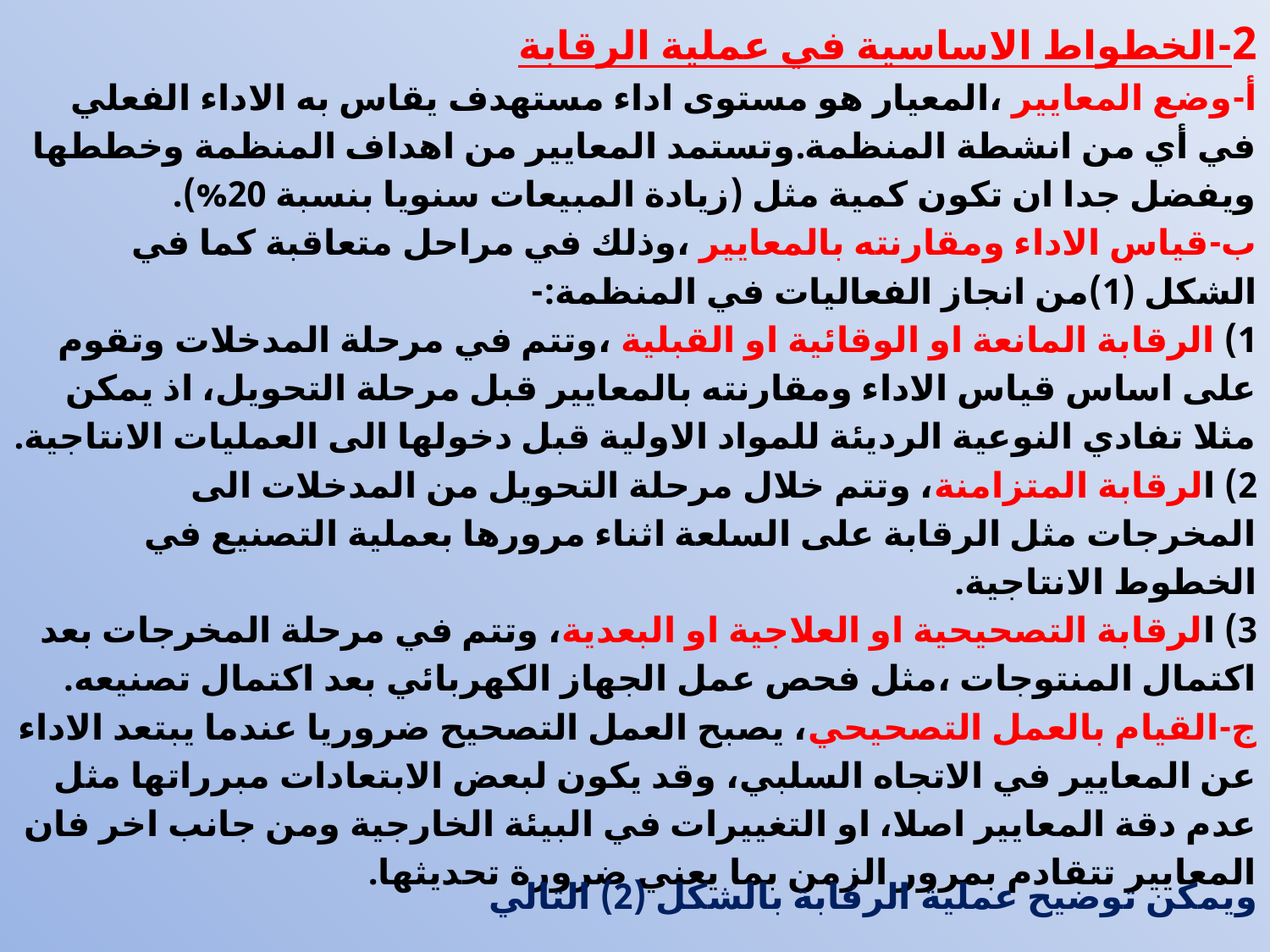

# 2-الخطواط الاساسية في عملية الرقابة أ-وضع المعايير ،المعيار هو مستوى اداء مستهدف يقاس به الاداء الفعلي في أي من انشطة المنظمة.وتستمد المعايير من اهداف المنظمة وخططها ويفضل جدا ان تكون كمية مثل (زيادة المبيعات سنويا بنسبة 20%). ب-قياس الاداء ومقارنته بالمعايير ،وذلك في مراحل متعاقبة كما في الشكل (1)من انجاز الفعاليات في المنظمة:- 1) الرقابة المانعة او الوقائية او القبلية ،وتتم في مرحلة المدخلات وتقوم على اساس قياس الاداء ومقارنته بالمعايير قبل مرحلة التحويل، اذ يمكن مثلا تفادي النوعية الرديئة للمواد الاولية قبل دخولها الى العمليات الانتاجية. 2) الرقابة المتزامنة، وتتم خلال مرحلة التحويل من المدخلات الى المخرجات مثل الرقابة على السلعة اثناء مرورها بعملية التصنيع في الخطوط الانتاجية. 3) الرقابة التصحيحية او العلاجية او البعدية، وتتم في مرحلة المخرجات بعد اكتمال المنتوجات ،مثل فحص عمل الجهاز الكهربائي بعد اكتمال تصنيعه. ج-القيام بالعمل التصحيحي، يصبح العمل التصحيح ضروريا عندما يبتعد الاداء عن المعايير في الاتجاه السلبي، وقد يكون لبعض الابتعادات مبرراتها مثل عدم دقة المعايير اصلا، او التغييرات في البيئة الخارجية ومن جانب اخر فان المعايير تتقادم بمرور الزمن بما يعني ضرورة تحديثها.
ويمكن توضيح عملية الرقابة بالشكل (2) التالي